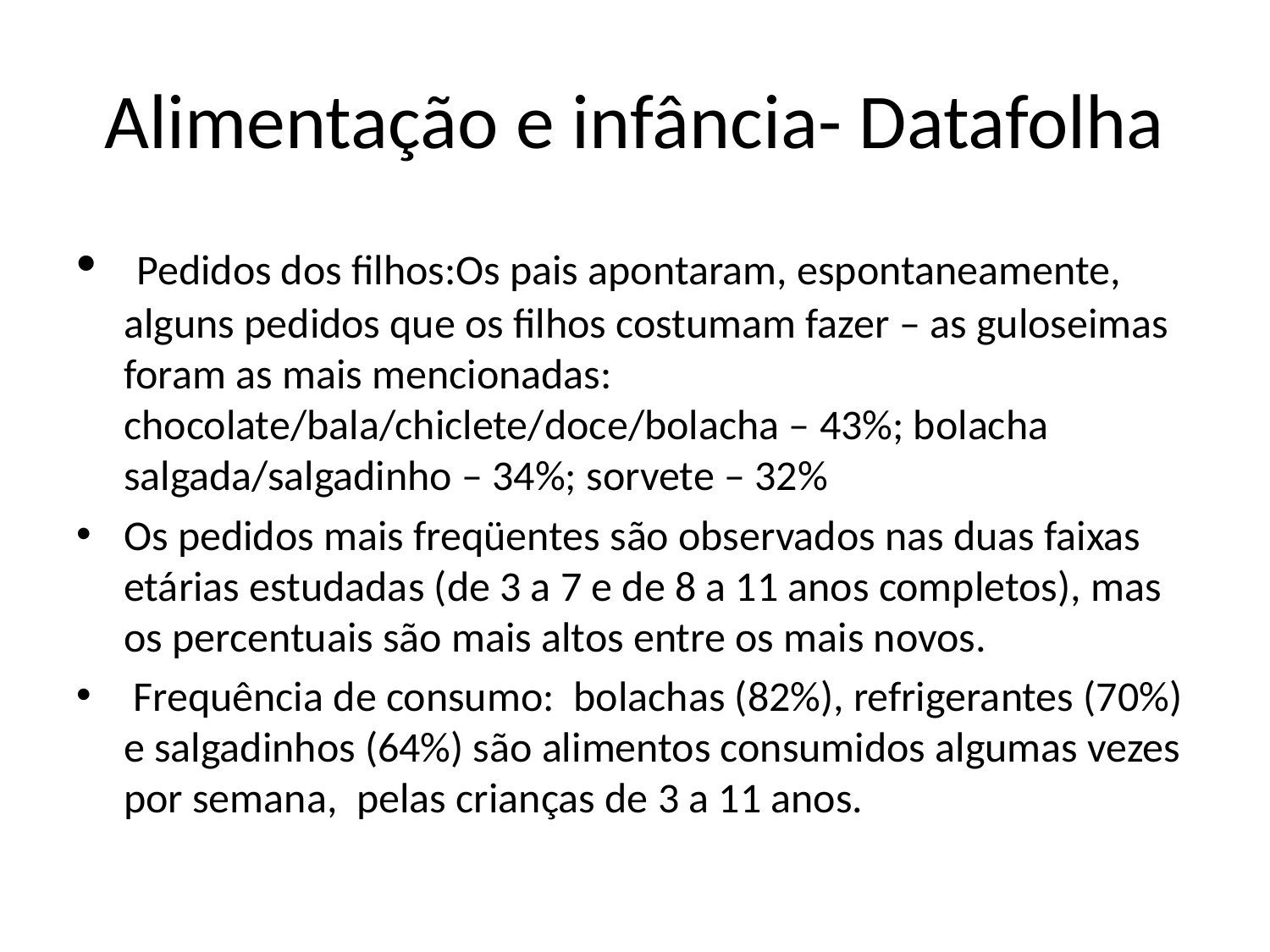

# Alimentação e infância- Datafolha
 Pedidos dos filhos:Os pais apontaram, espontaneamente, alguns pedidos que os filhos costumam fazer – as guloseimas foram as mais mencionadas: chocolate/bala/chiclete/doce/bolacha – 43%; bolacha salgada/salgadinho – 34%; sorvete – 32%
Os pedidos mais freqüentes são observados nas duas faixas etárias estudadas (de 3 a 7 e de 8 a 11 anos completos), mas os percentuais são mais altos entre os mais novos.
 Frequência de consumo:  bolachas (82%), refrigerantes (70%) e salgadinhos (64%) são alimentos consumidos algumas vezes por semana,  pelas crianças de 3 a 11 anos.